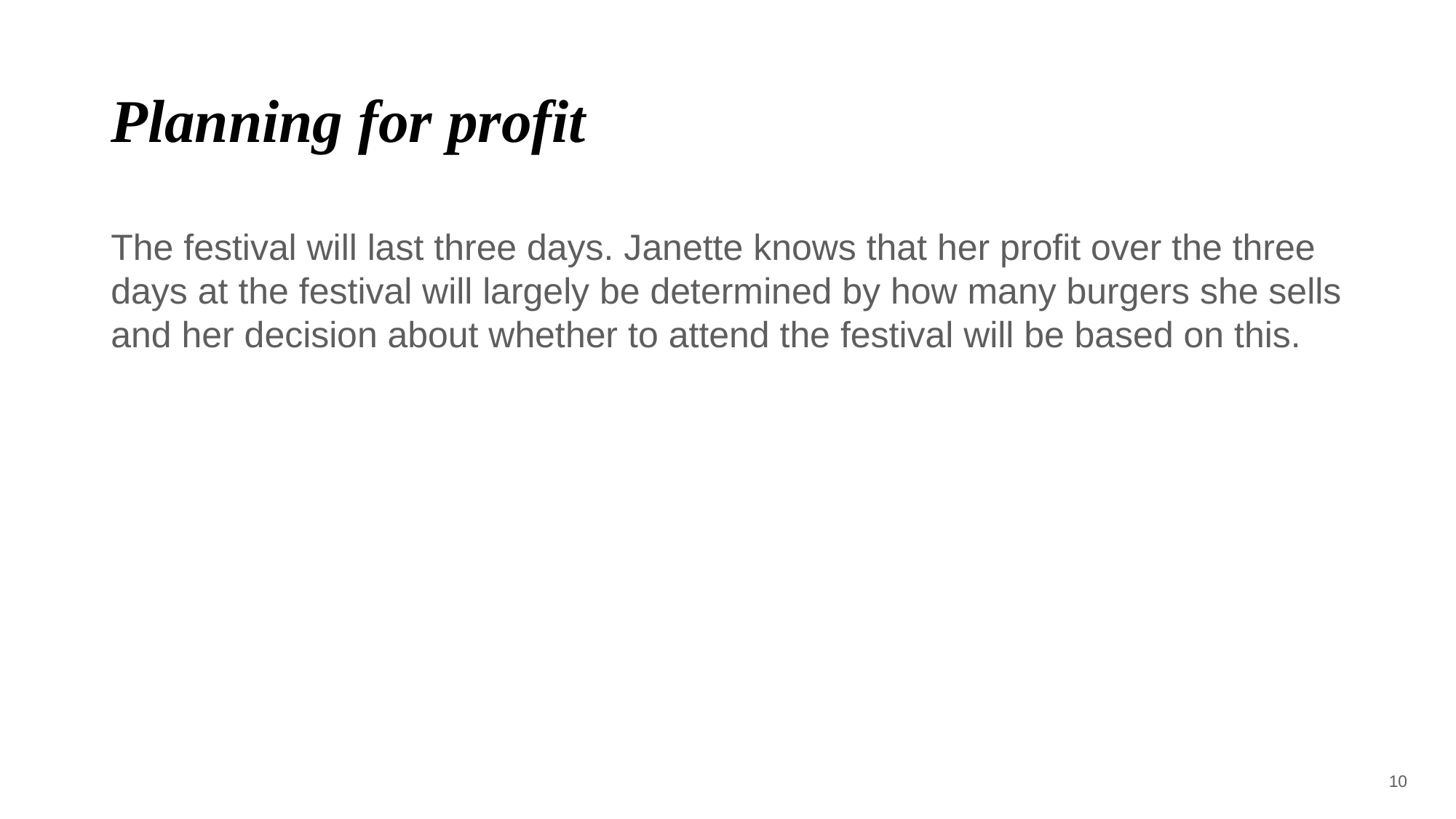

# Planning for profit
The festival will last three days. Janette knows that her profit over the three days at the festival will largely be determined by how many burgers she sells and her decision about whether to attend the festival will be based on this.